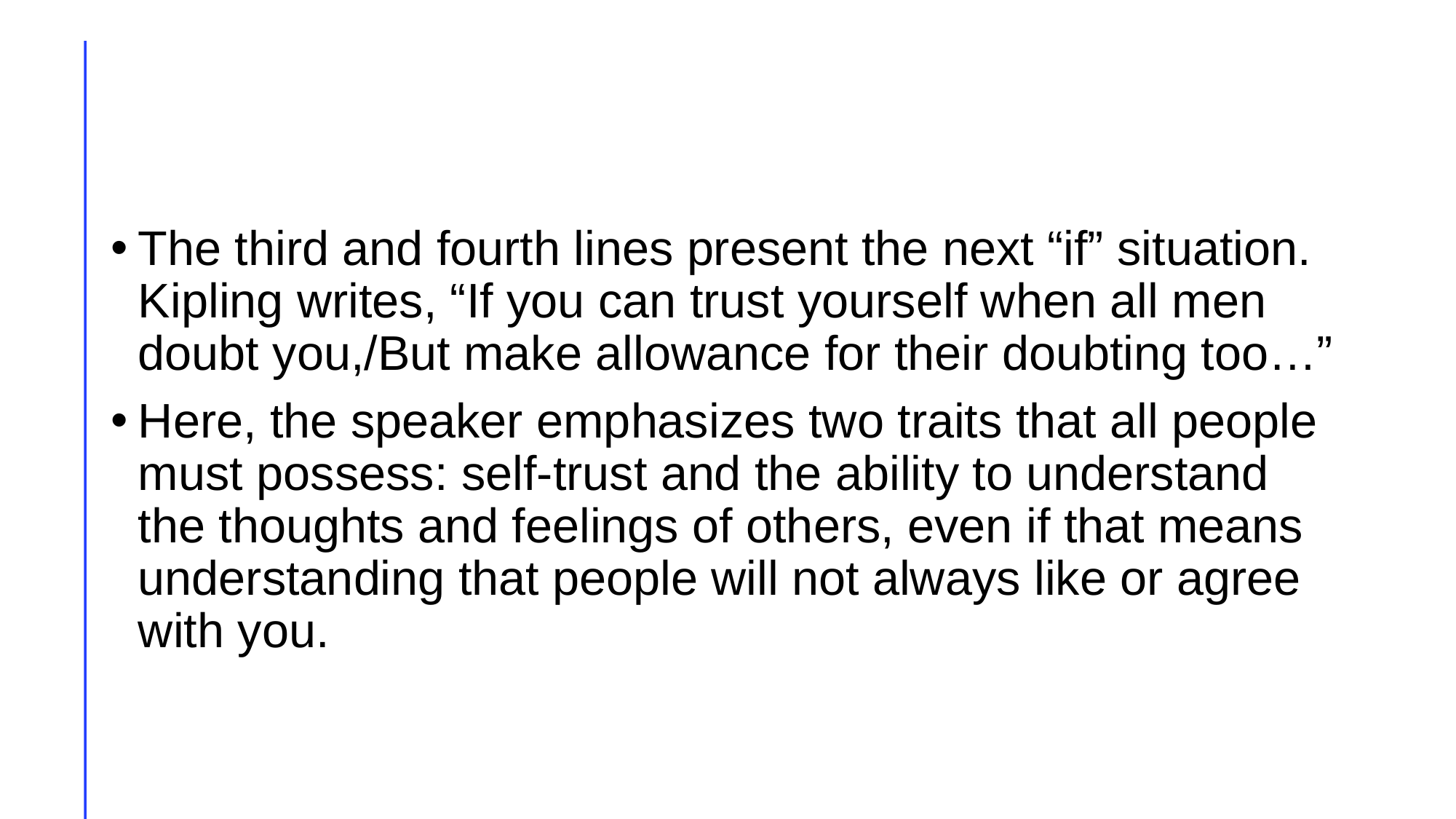

#
The third and fourth lines present the next “if” situation. Kipling writes, “If you can trust yourself when all men doubt you,/But make allowance for their doubting too…”
Here, the speaker emphasizes two traits that all people must possess: self-trust and the ability to understand the thoughts and feelings of others, even if that means understanding that people will not always like or agree with you.